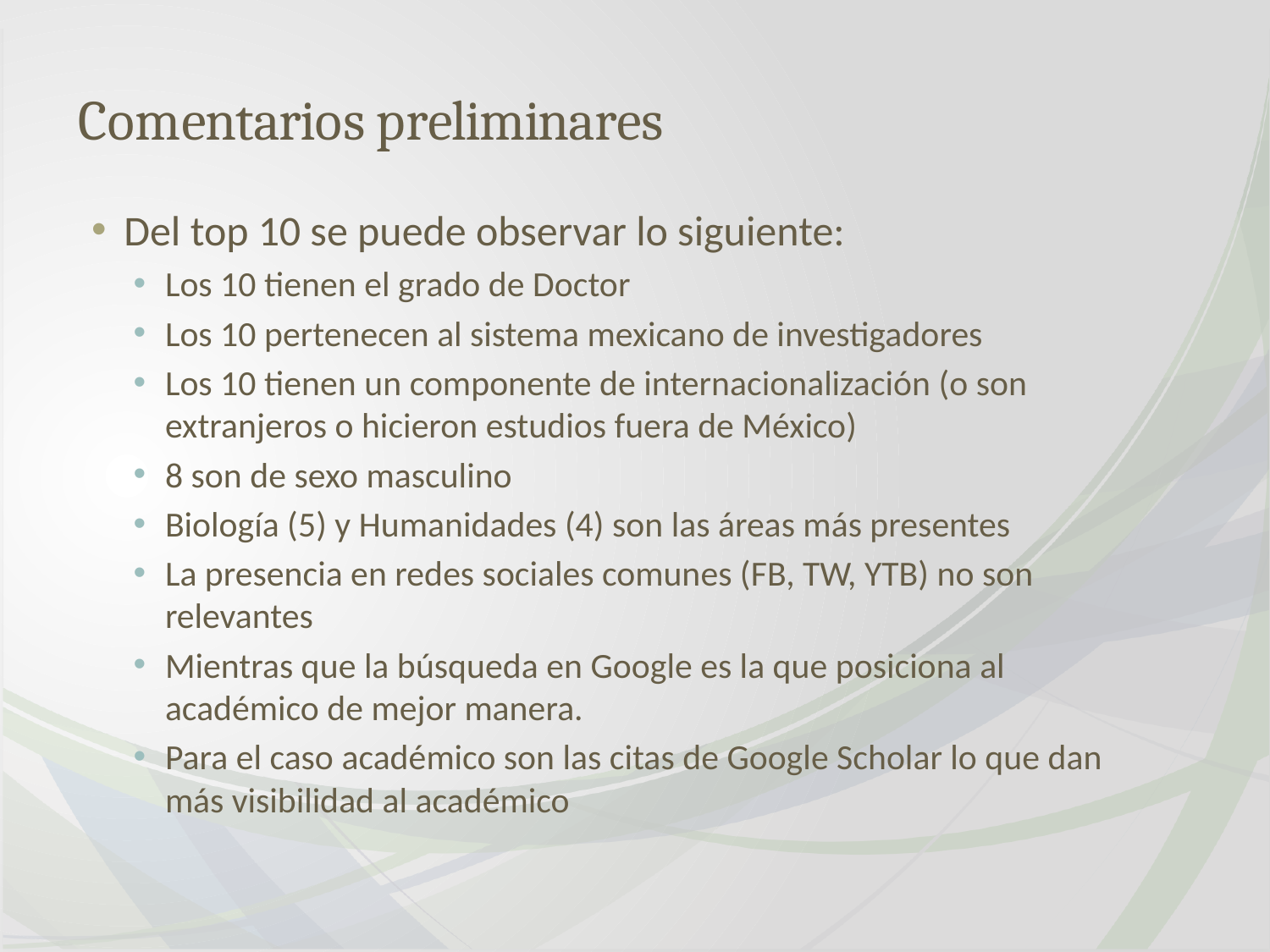

# Comentarios preliminares
Del top 10 se puede observar lo siguiente:
Los 10 tienen el grado de Doctor
Los 10 pertenecen al sistema mexicano de investigadores
Los 10 tienen un componente de internacionalización (o son extranjeros o hicieron estudios fuera de México)
8 son de sexo masculino
Biología (5) y Humanidades (4) son las áreas más presentes
La presencia en redes sociales comunes (FB, TW, YTB) no son relevantes
Mientras que la búsqueda en Google es la que posiciona al académico de mejor manera.
Para el caso académico son las citas de Google Scholar lo que dan más visibilidad al académico